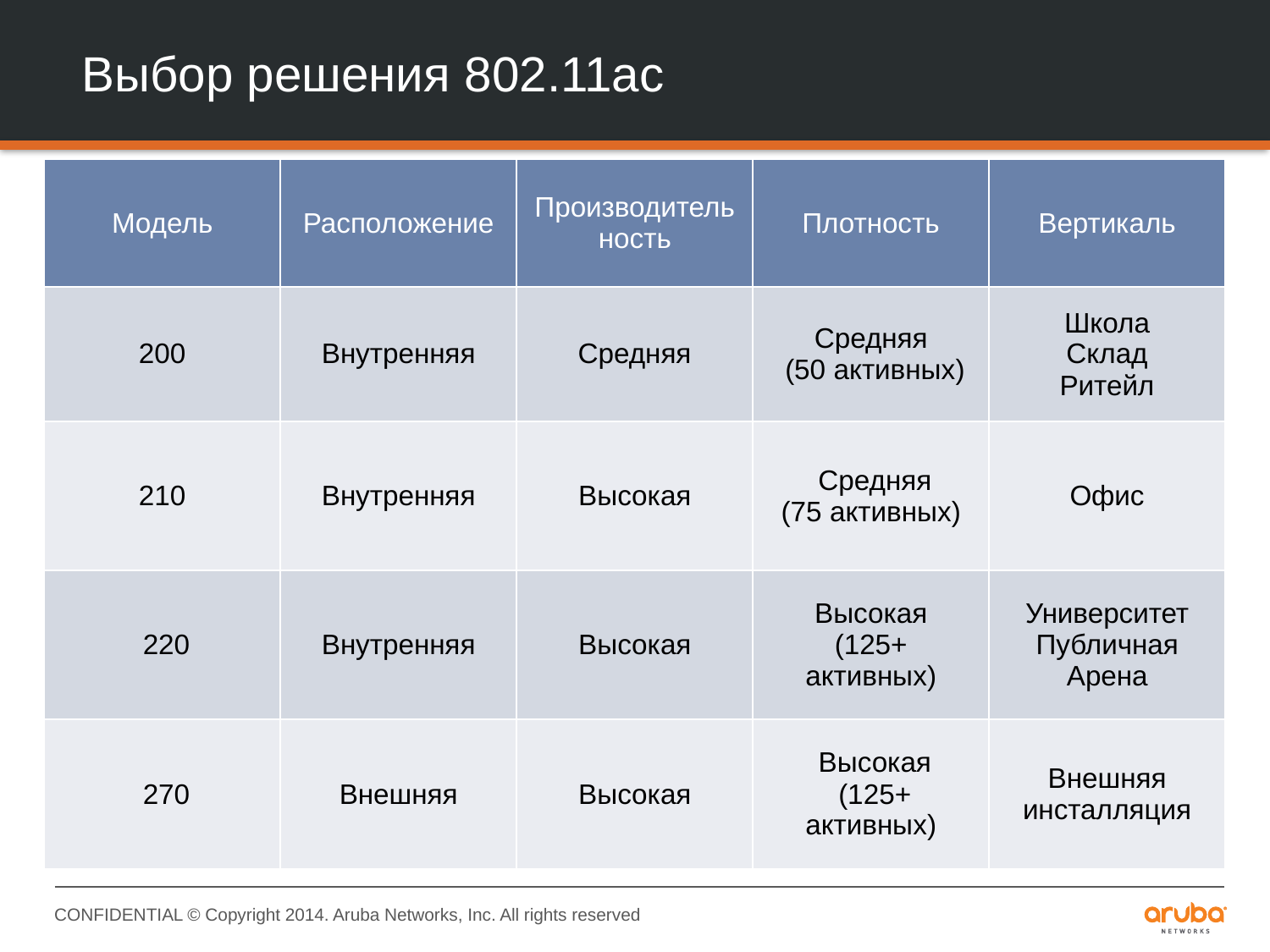

# Выбор решения 802.11ac
| Модель | Расположение | Производительность | Плотность | Вертикаль |
| --- | --- | --- | --- | --- |
| 200 | Внутренняя | Средняя | Средняя (50 активных) | Школа Склад Ритейл |
| 210 | Внутренняя | Высокая | Средняя (75 активных) | Офис |
| 220 | Внутренняя | Высокая | Высокая (125+ активных) | Университет Публичная Арена |
| 270 | Внешняя | Высокая | Высокая (125+ активных) | Внешняя инсталляция |